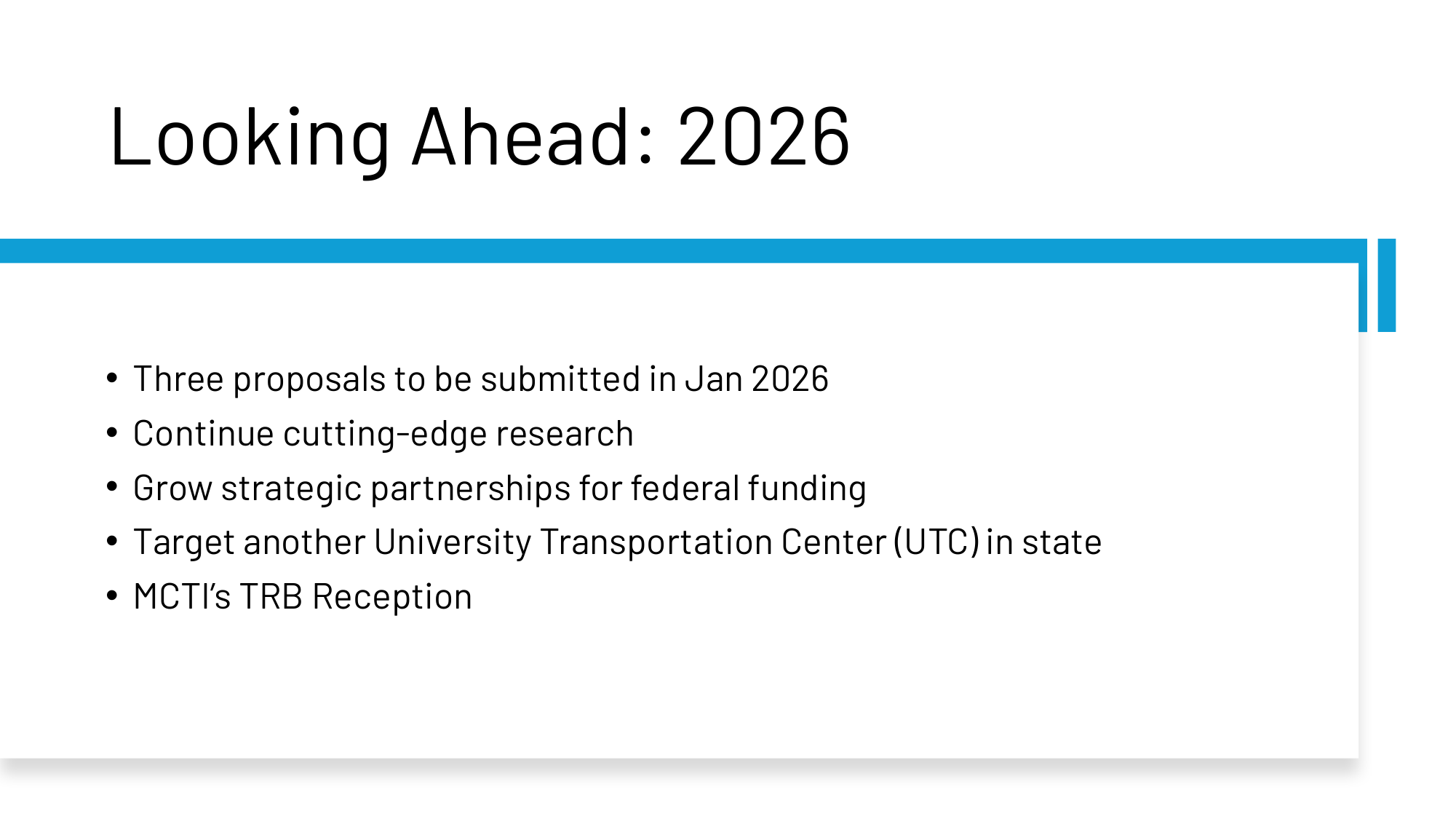

# Looking Ahead: 2026

Three proposals to be submitted in Jan 2026
Continue cutting-edge research
Grow strategic partnerships for federal funding
Target another University Transportation Center (UTC) in state
MCTI’s TRB Reception